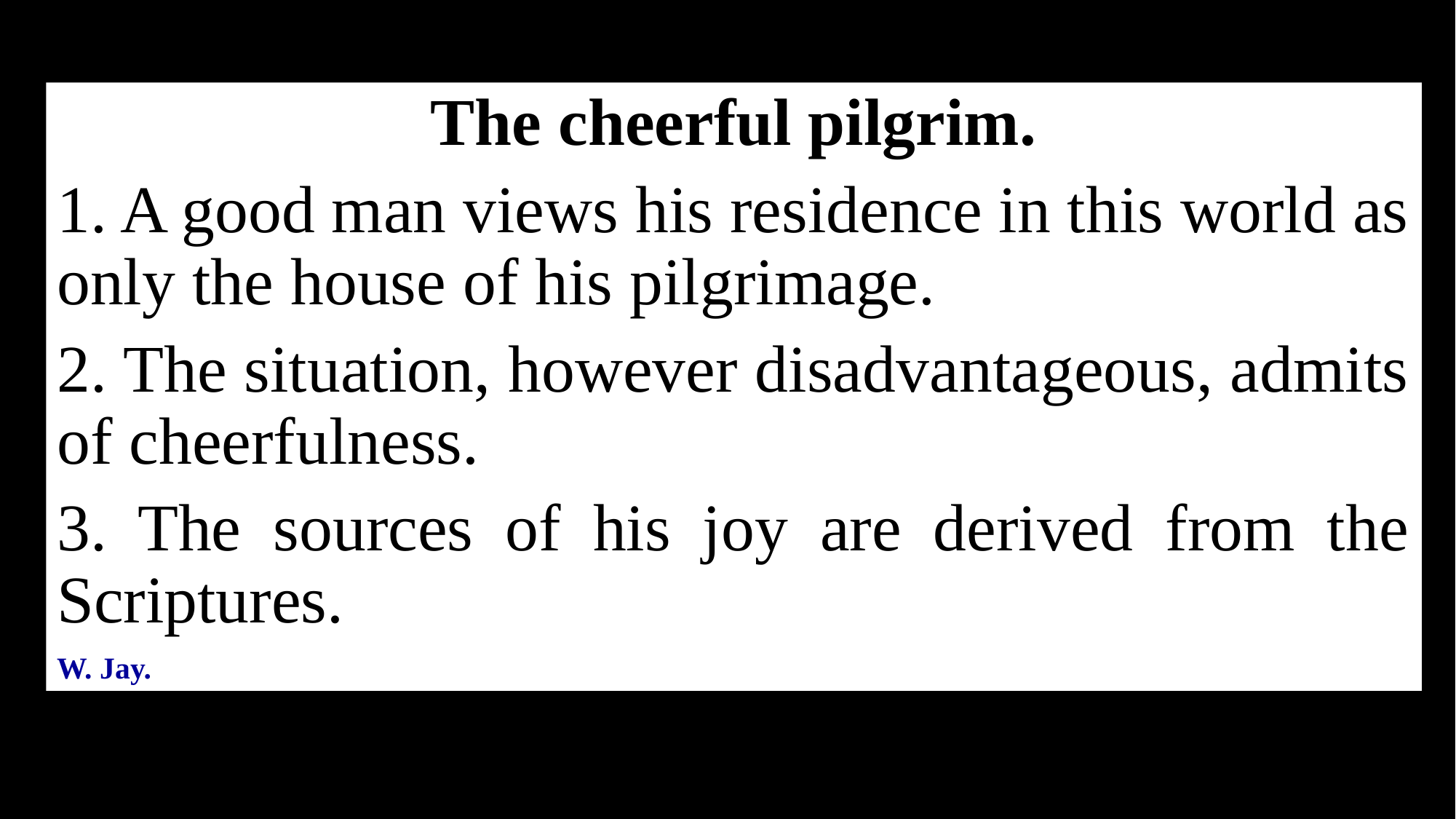

The cheerful pilgrim.
1. A good man views his residence in this world as only the house of his pilgrimage.
2. The situation, however disadvantageous, admits of cheerfulness.
3. The sources of his joy are derived from the Scriptures.
W. Jay.